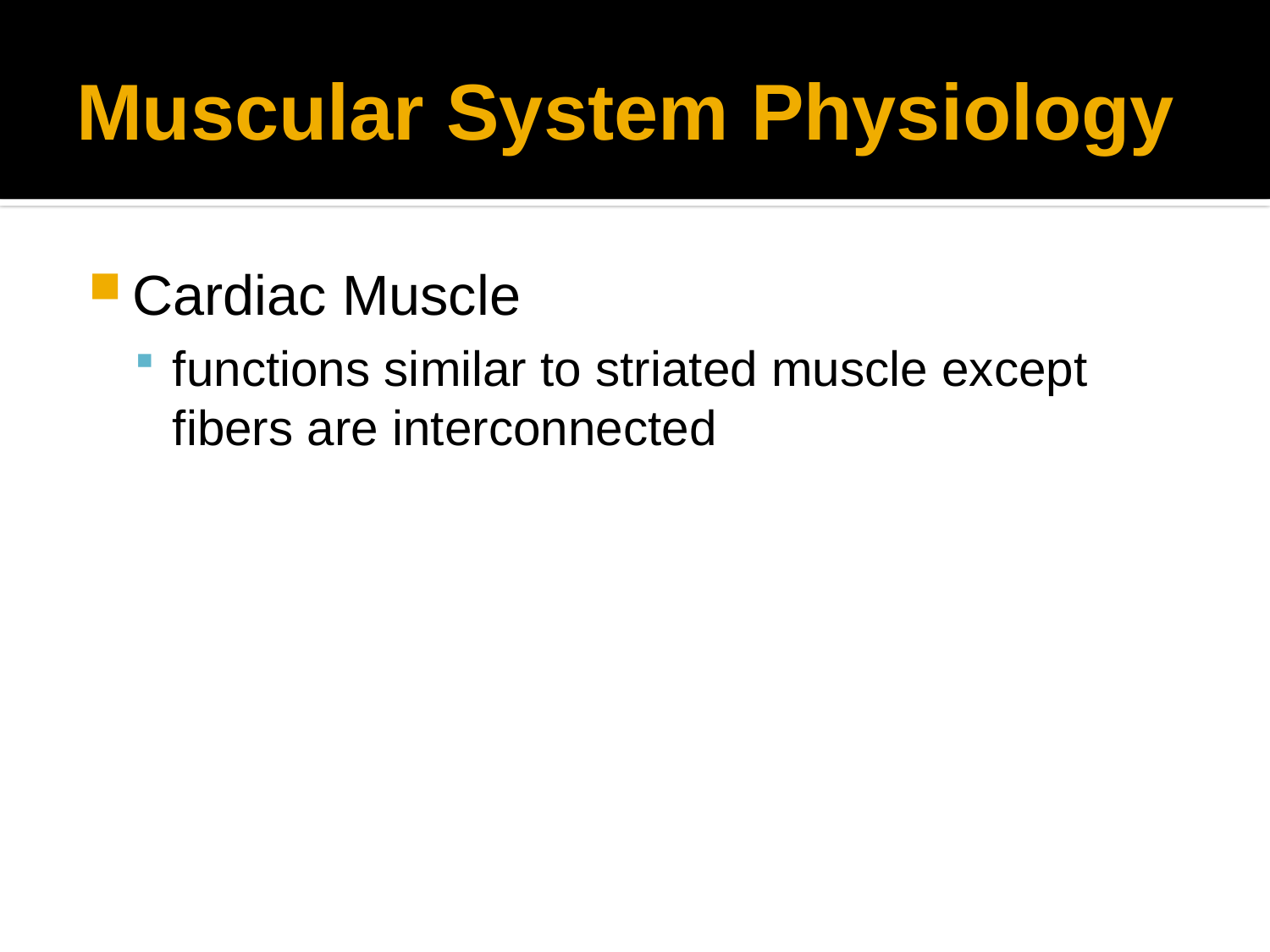

# Muscular System Physiology
Cardiac Muscle
functions similar to striated muscle except fibers are interconnected